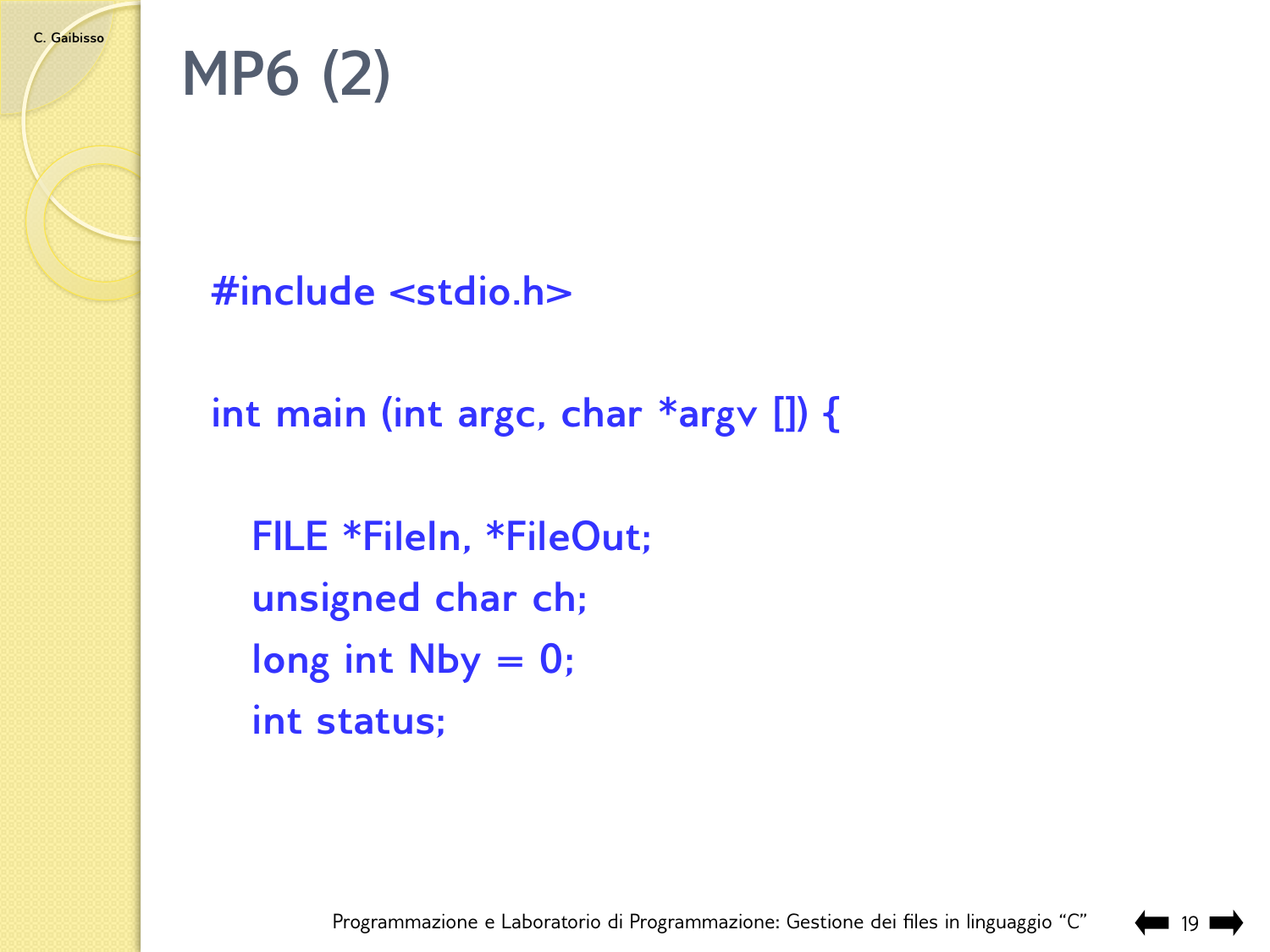

# MP6 (2)
#include <stdio.h>

int main (int argc, char *argv []) {

   FILE *FileIn, *FileOut;
   unsigned char ch;
   long int Nby = 0;
   int status;
Programmazione e Laboratorio di Programmazione: Gestione dei files in linguaggio “C”
19